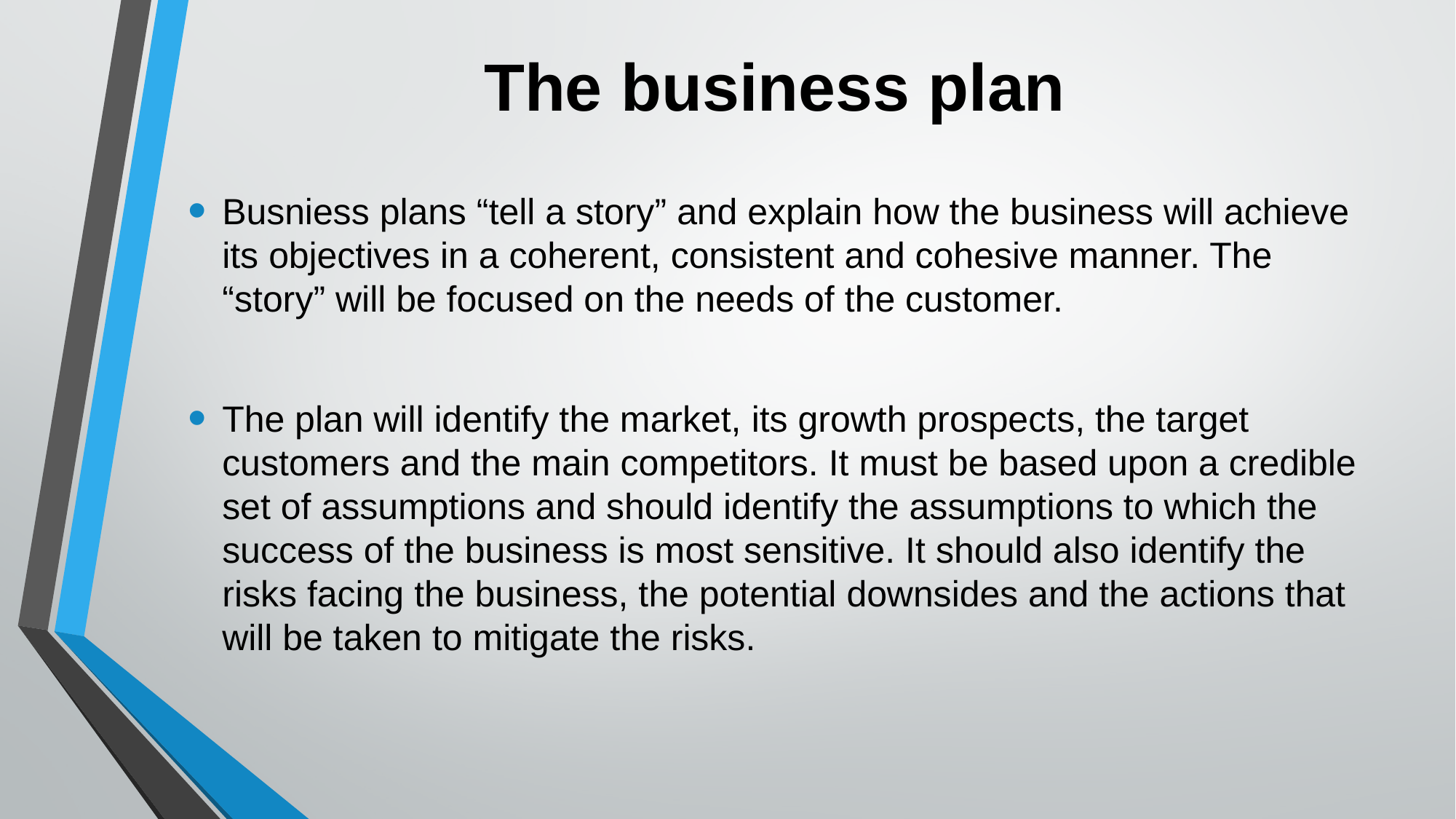

# The business plan
Busniess plans “tell a story” and explain how the business will achieve its objectives in a coherent, consistent and cohesive manner. The “story” will be focused on the needs of the customer.

The plan will identify the market, its growth prospects, the target customers and the main competitors. It must be based upon a credible set of assumptions and should identify the assumptions to which the success of the business is most sensitive. It should also identify the risks facing the business, the potential downsides and the actions that will be taken to mitigate the risks.